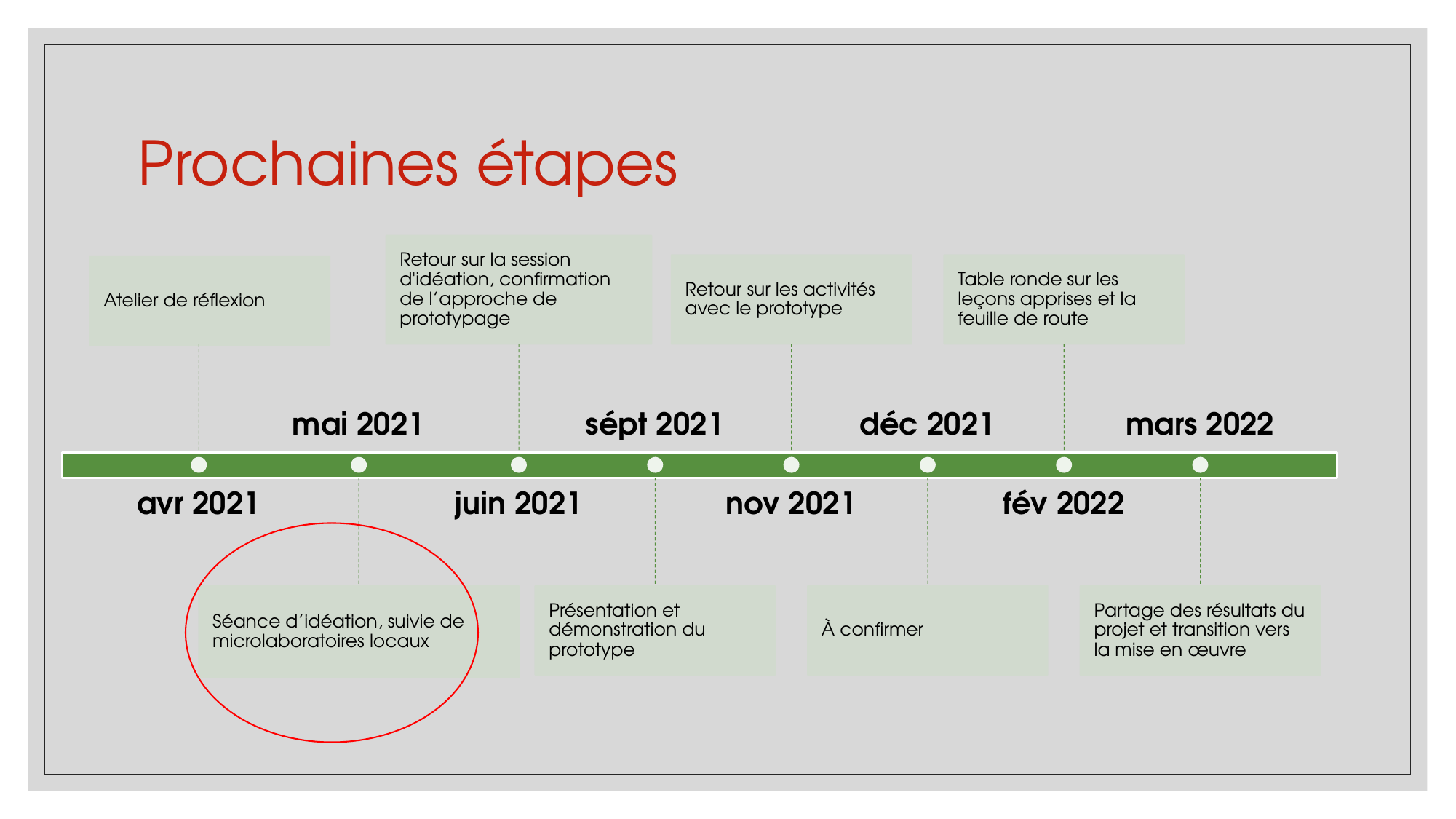

# Prochaines étapes
avr 2021
Atelier de réflexion
mai 2021
Séance d’idéation, suivie de microlaboratoires locaux
juin 2021
Retour sur la session d'idéation, confirmation de l’approche de prototypage
sépt 2021
Présentation et démonstration du prototype
nov 2021
Retour sur les activités avec le prototype
déc 2021
À confirmer
fév 2022
Table ronde sur les leçons apprises et la feuille de route
mars 2022
Partage des résultats du projet et transition vers la mise en œuvre